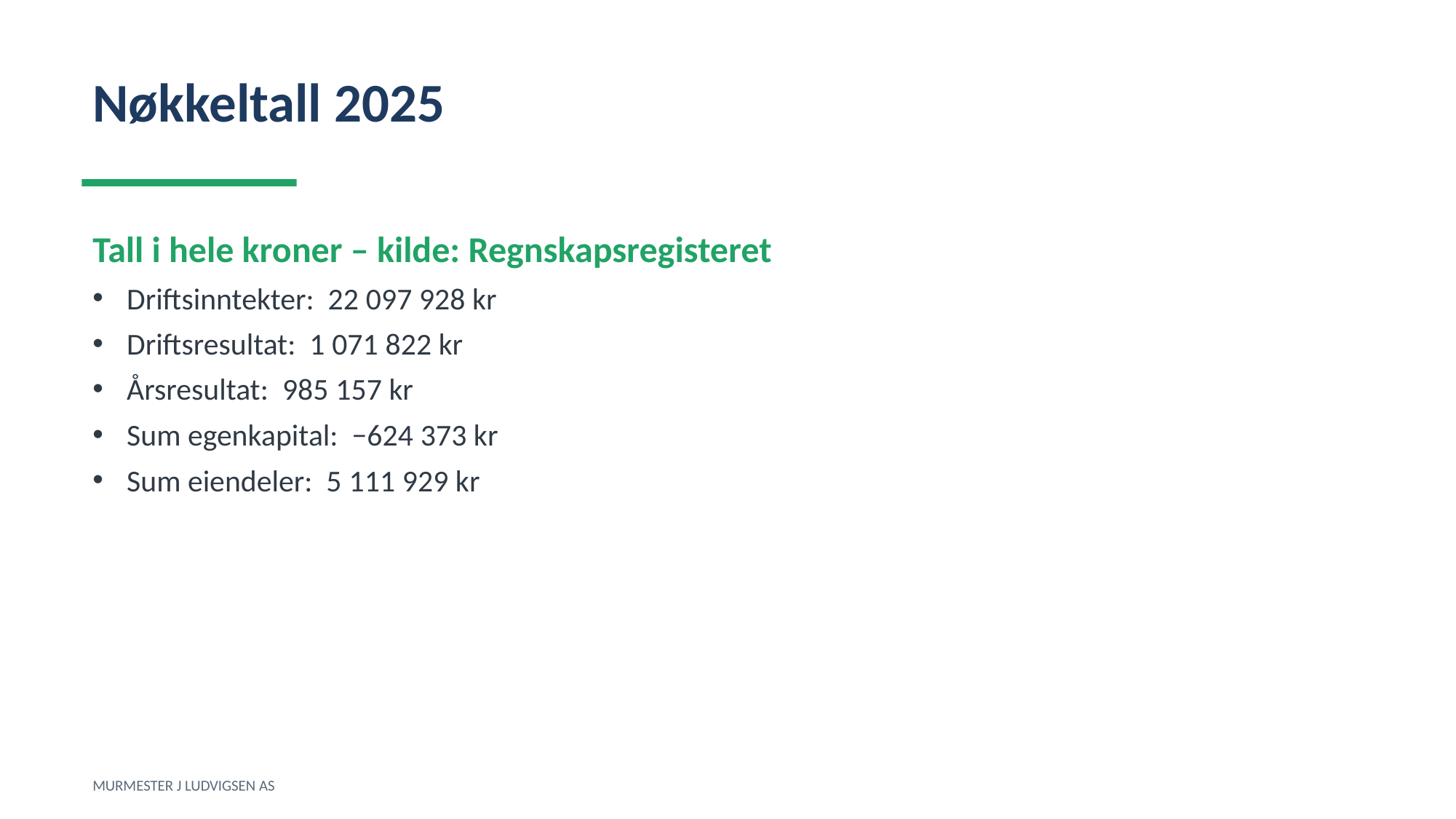

Nøkkeltall 2025

Tall i hele kroner – kilde: Regnskapsregisteret
Driftsinntekter:  22 097 928 kr
Driftsresultat:  1 071 822 kr
Årsresultat:  985 157 kr
Sum egenkapital:  −624 373 kr
Sum eiendeler:  5 111 929 kr
MURMESTER J LUDVIGSEN AS